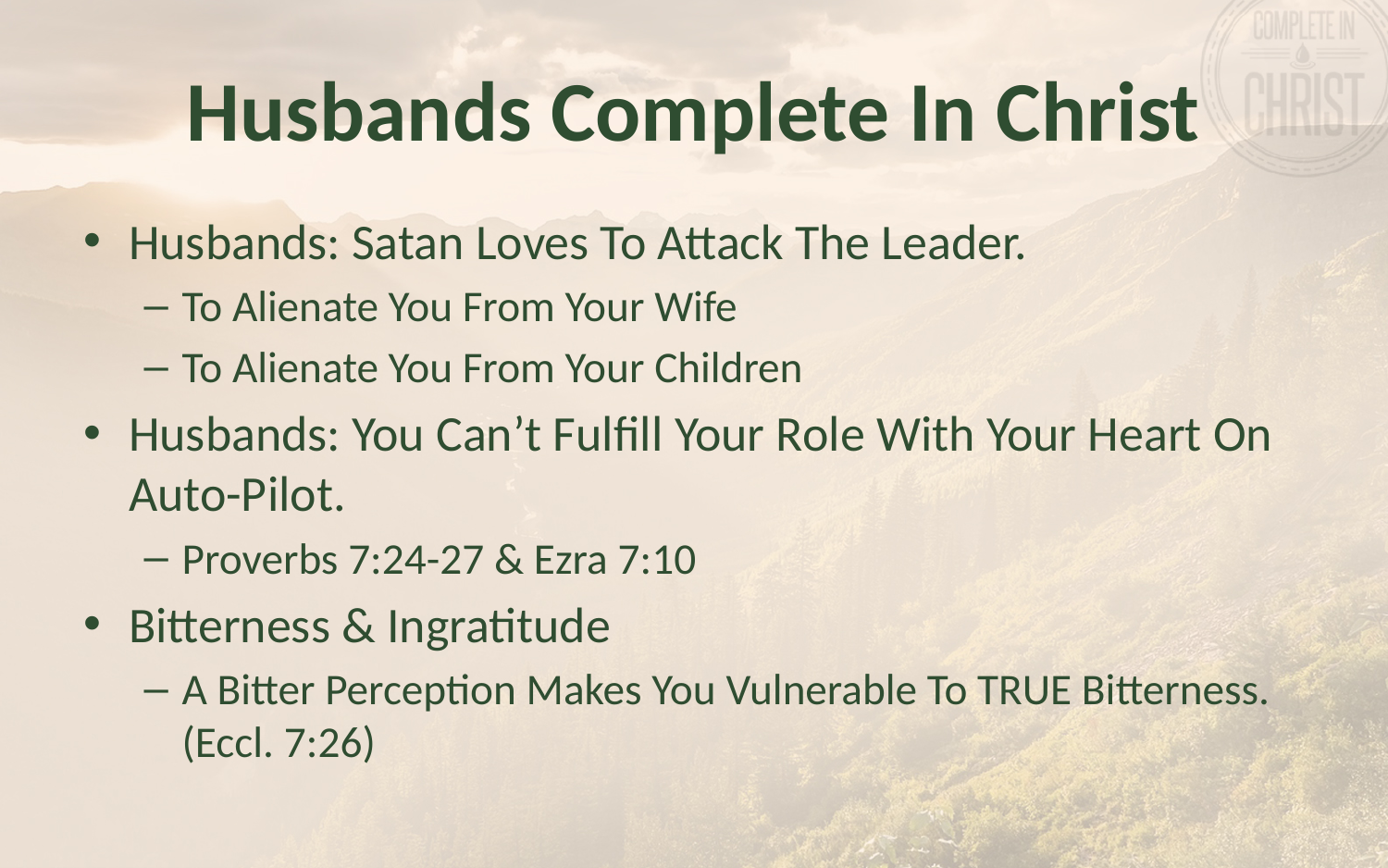

# Husbands Complete In Christ
Husbands: Satan Loves To Attack The Leader.
To Alienate You From Your Wife
To Alienate You From Your Children
Husbands: You Can’t Fulfill Your Role With Your Heart On Auto-Pilot.
Proverbs 7:24-27 & Ezra 7:10
Bitterness & Ingratitude
A Bitter Perception Makes You Vulnerable To TRUE Bitterness. (Eccl. 7:26)